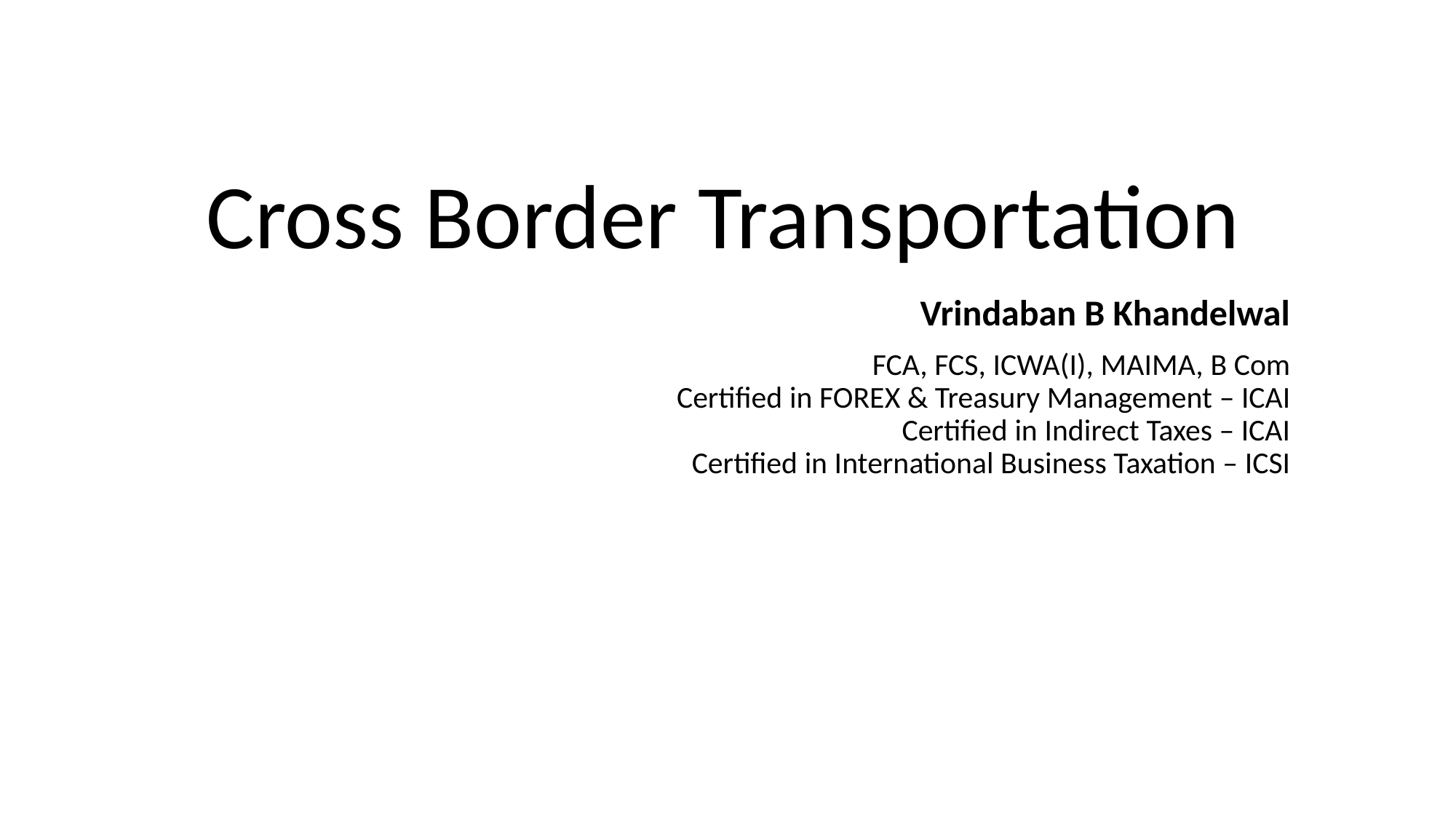

# Cross Border Transportation
Vrindaban B Khandelwal
FCA, FCS, ICWA(I), MAIMA, B Com
Certified in FOREX & Treasury Management – ICAI
Certified in Indirect Taxes – ICAI
Certified in International Business Taxation – ICSI